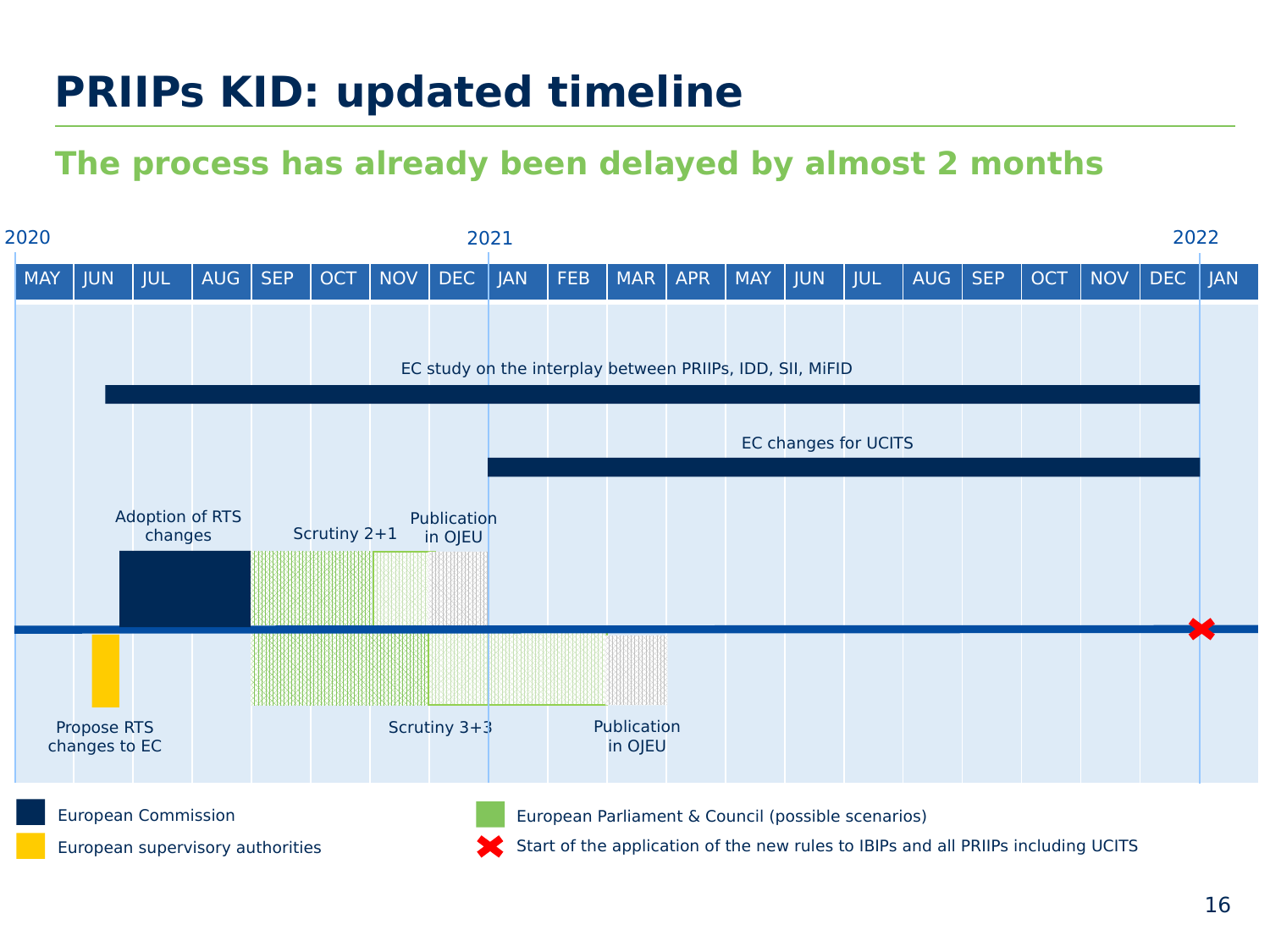

# PRIIPs KID: updated timeline
The process has already been delayed by almost 2 months
2020
2022
2021
| MAY | JUN | JUL | AUG | SEP | OCT | NOV | DEC | JAN | FEB | MAR | APR | MAY | JUN | JUL | AUG | SEP | OCT | NOV | DEC | JAN |
| --- | --- | --- | --- | --- | --- | --- | --- | --- | --- | --- | --- | --- | --- | --- | --- | --- | --- | --- | --- | --- |
|  |  |  |  |  |  |  |  |  |  |  |  |  |  |  |  |  |  |  |  |  |
EC study on the interplay between PRIIPs, IDD, SII, MiFID

EC changes for UCITS

Adoption of RTS changes
Publication in OJEU
Scrutiny 2+1

Publication in OJEU
Propose RTS changes to EC
Scrutiny 3+3

European Commission
European Parliament & Council (possible scenarios)

Start of the application of the new rules to IBIPs and all PRIIPs including UCITS

European supervisory authorities

16